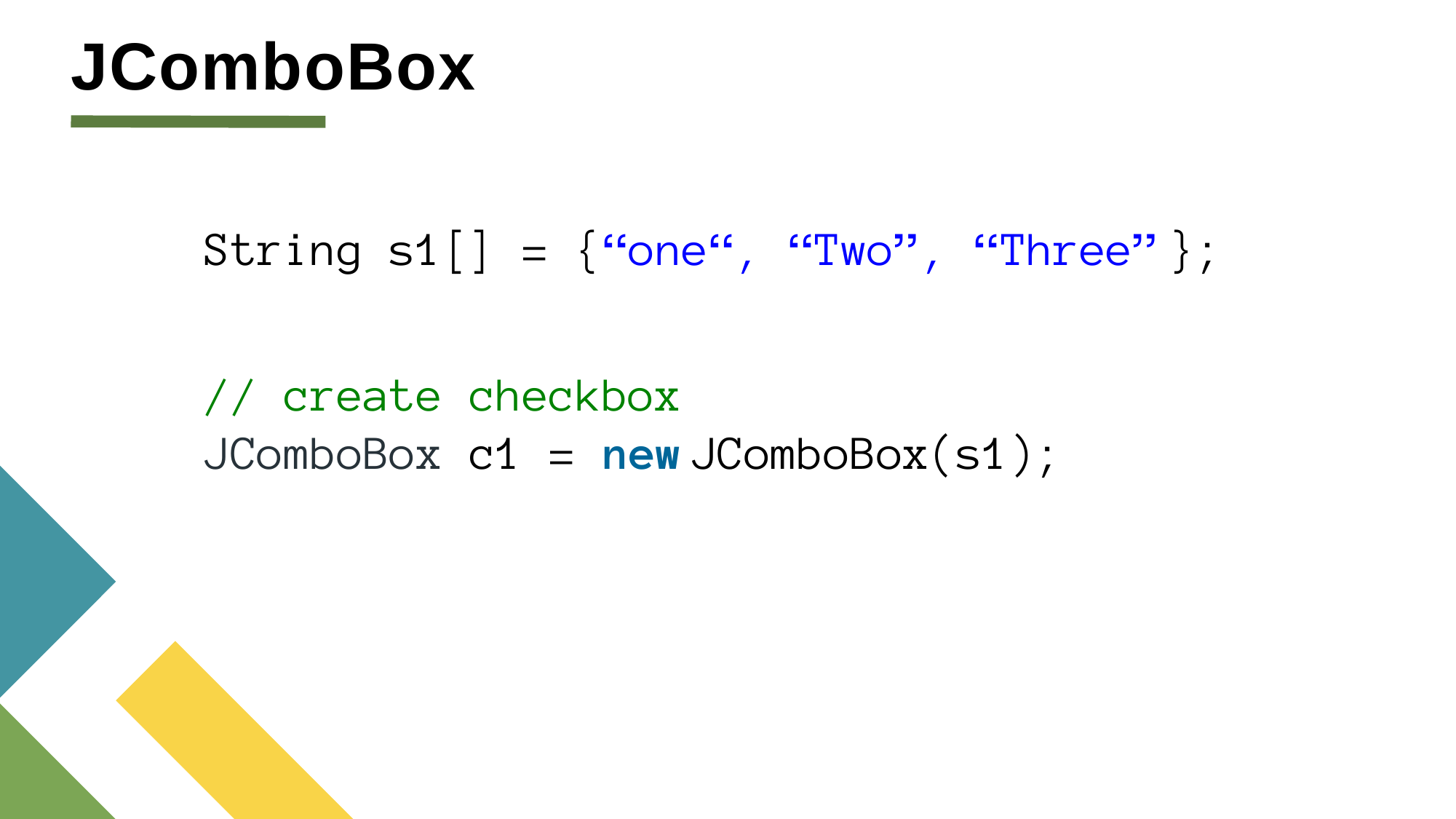

# JComboBox
String s1[] = {“one“, “Two”, “Three” };

// create checkbox
JComboBox c1 = new JComboBox(s1);